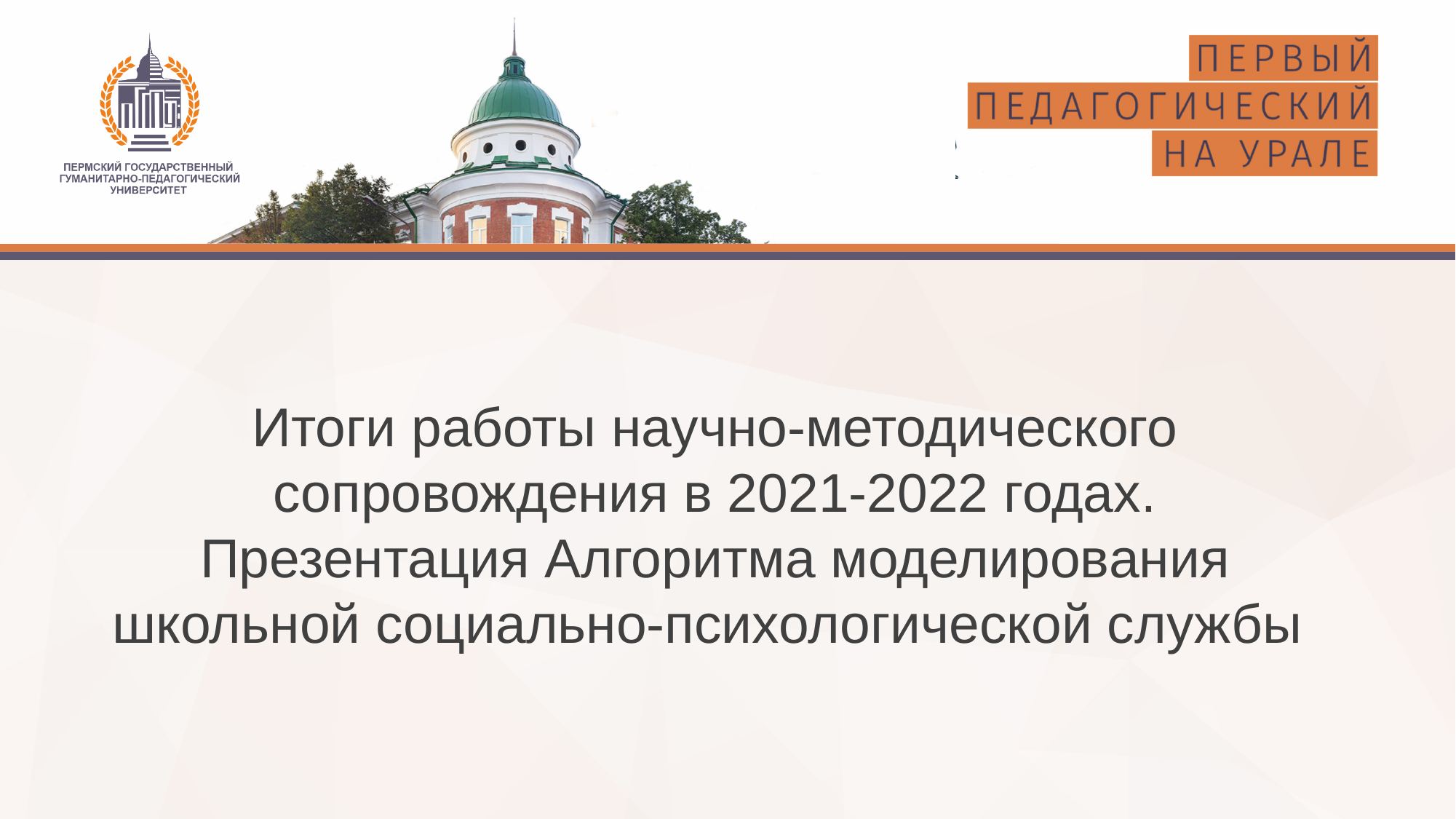

# Итоги работы научно-методического сопровождения в 2021-2022 годах. Презентация Алгоритма моделирования школьной социально-психологической службы